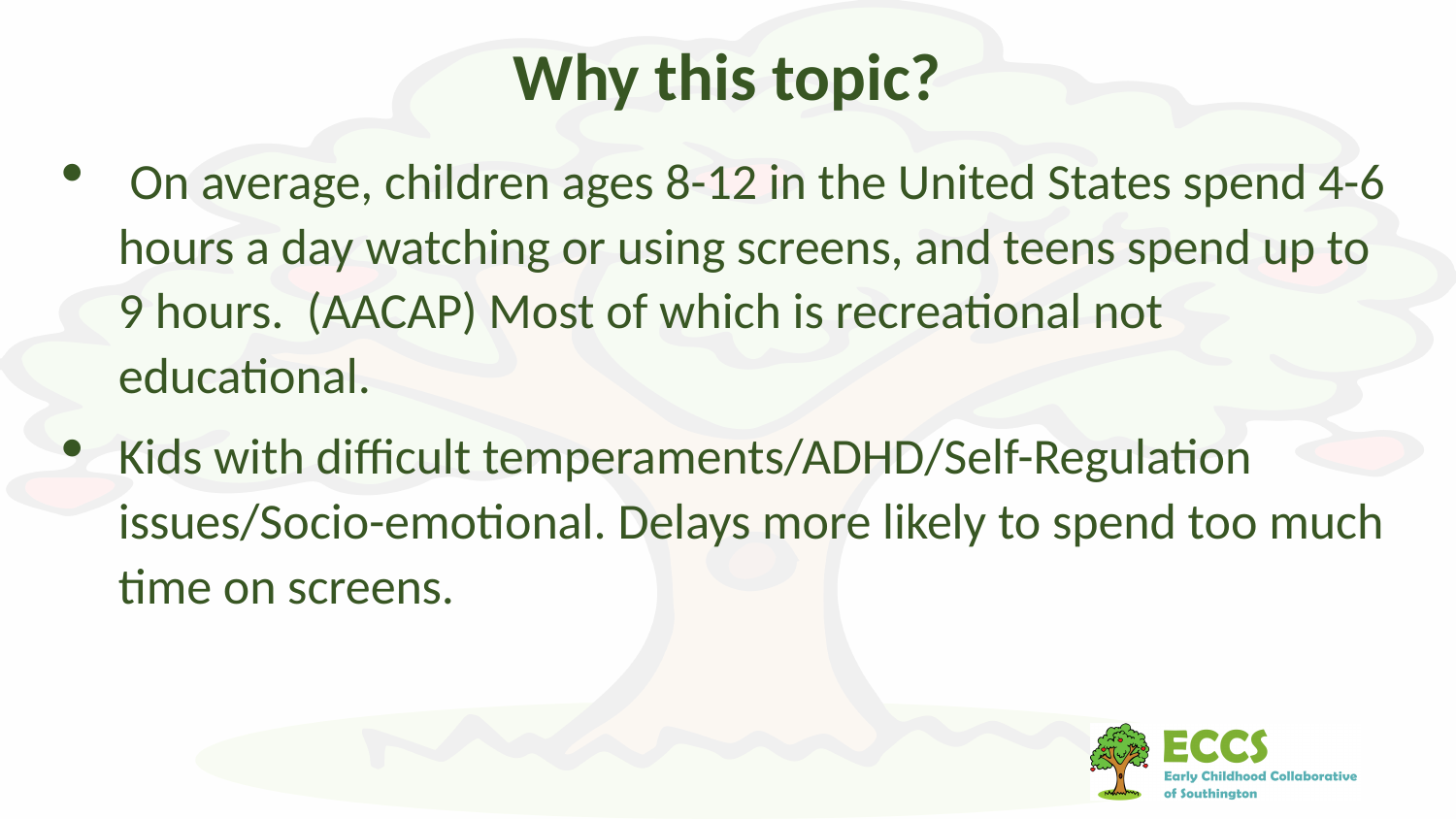

# Why this topic?
 On average, children ages 8-12 in the United States spend 4-6 hours a day watching or using screens, and teens spend up to 9 hours.  (AACAP) Most of which is recreational not educational.
Kids with difficult temperaments/ADHD/Self-Regulation issues/Socio-emotional. Delays more likely to spend too much time on screens.